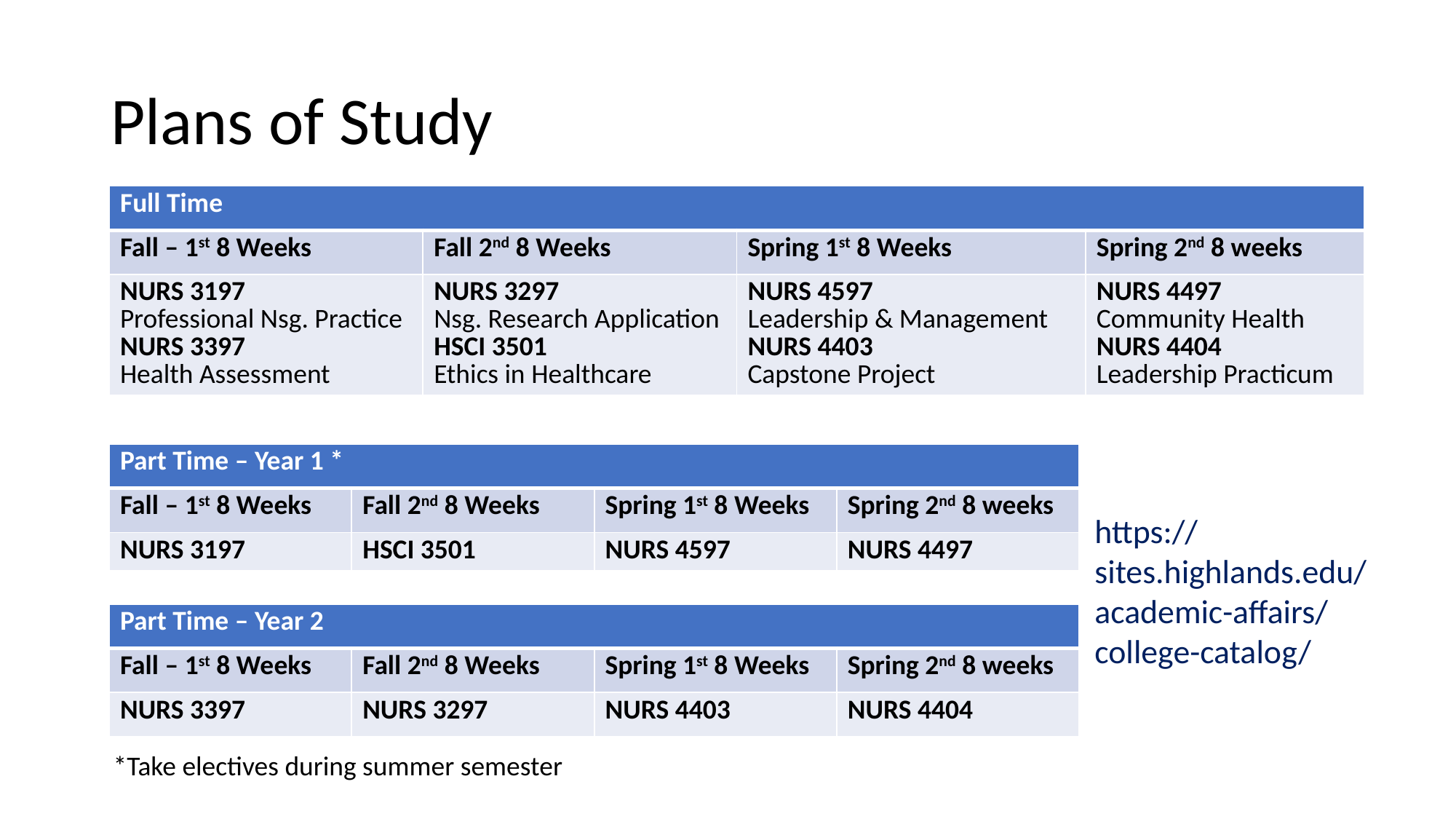

# Plans of Study
| Full Time |  |  |  |
| --- | --- | --- | --- |
| Fall – 1st 8 Weeks | Fall 2nd 8 Weeks | Spring 1st 8 Weeks | Spring 2nd 8 weeks |
| NURS 3197 Professional Nsg. Practice NURS 3397 Health Assessment | NURS 3297 Nsg. Research Application HSCI 3501 Ethics in Healthcare | NURS 4597 Leadership & Management NURS 4403 Capstone Project | NURS 4497 Community Health NURS 4404 Leadership Practicum |
| Part Time – Year 1 \* |  |  |  |
| --- | --- | --- | --- |
| Fall – 1st 8 Weeks | Fall 2nd 8 Weeks | Spring 1st 8 Weeks | Spring 2nd 8 weeks |
| NURS 3197 | HSCI 3501 | NURS 4597 | NURS 4497 |
https://sites.highlands.edu/academic-affairs/college-catalog/
| Part Time – Year 2 |  |  |  |
| --- | --- | --- | --- |
| Fall – 1st 8 Weeks | Fall 2nd 8 Weeks | Spring 1st 8 Weeks | Spring 2nd 8 weeks |
| NURS 3397 | NURS 3297 | NURS 4403 | NURS 4404 |
*Take electives during summer semester